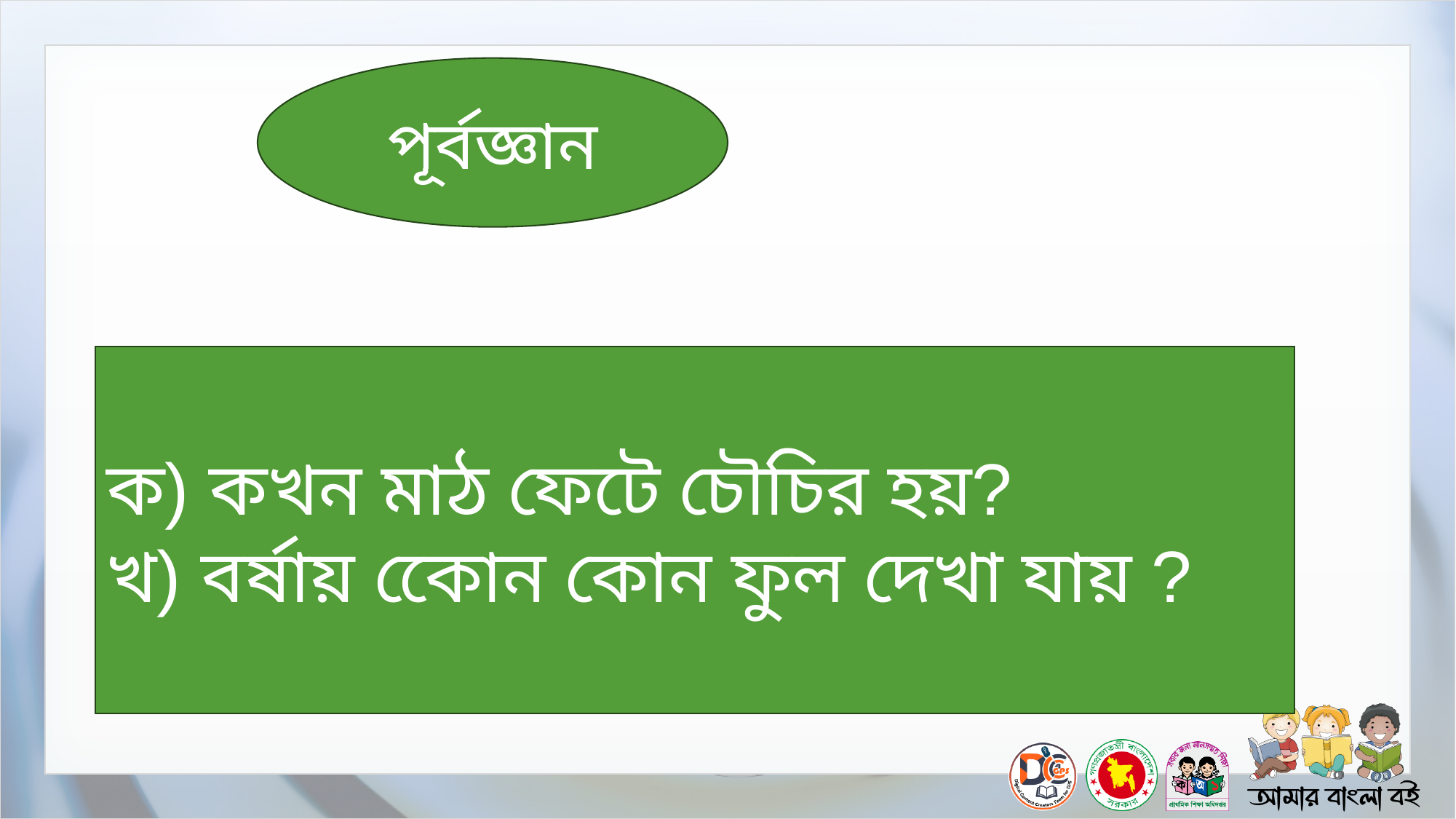

পূর্বজ্ঞান
ক) কখন মাঠ ফেটে চৌচির হয়?
খ) বর্ষায় কেোন কোন ফুল দেখা যায় ?